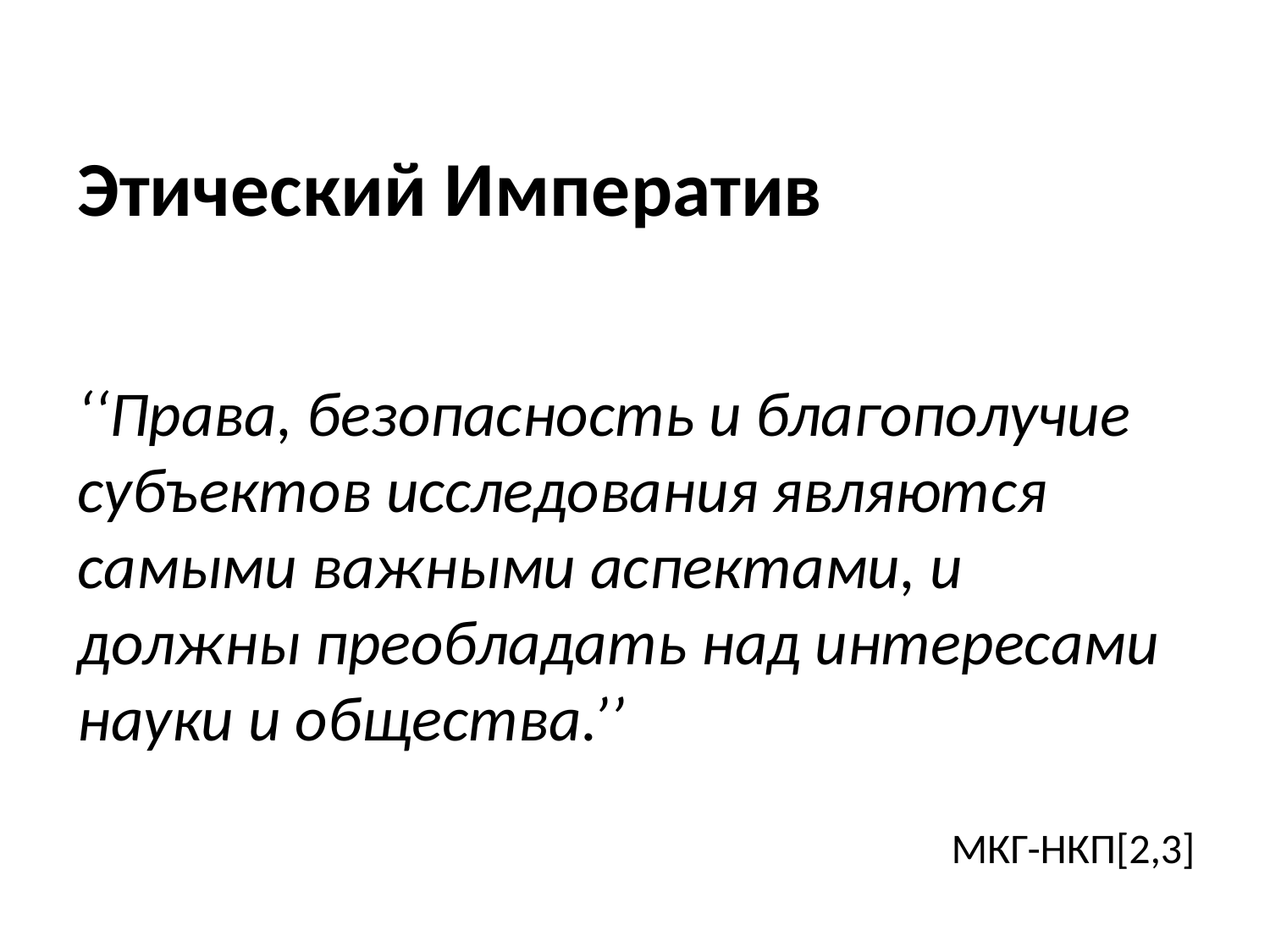

# Этический Императив
‘‘Права, безопасность и благополучие субъектов исследования являются самыми важными аспектами, и должны преобладать над интересами науки и общества.’’

МКГ-НКП[2,3]